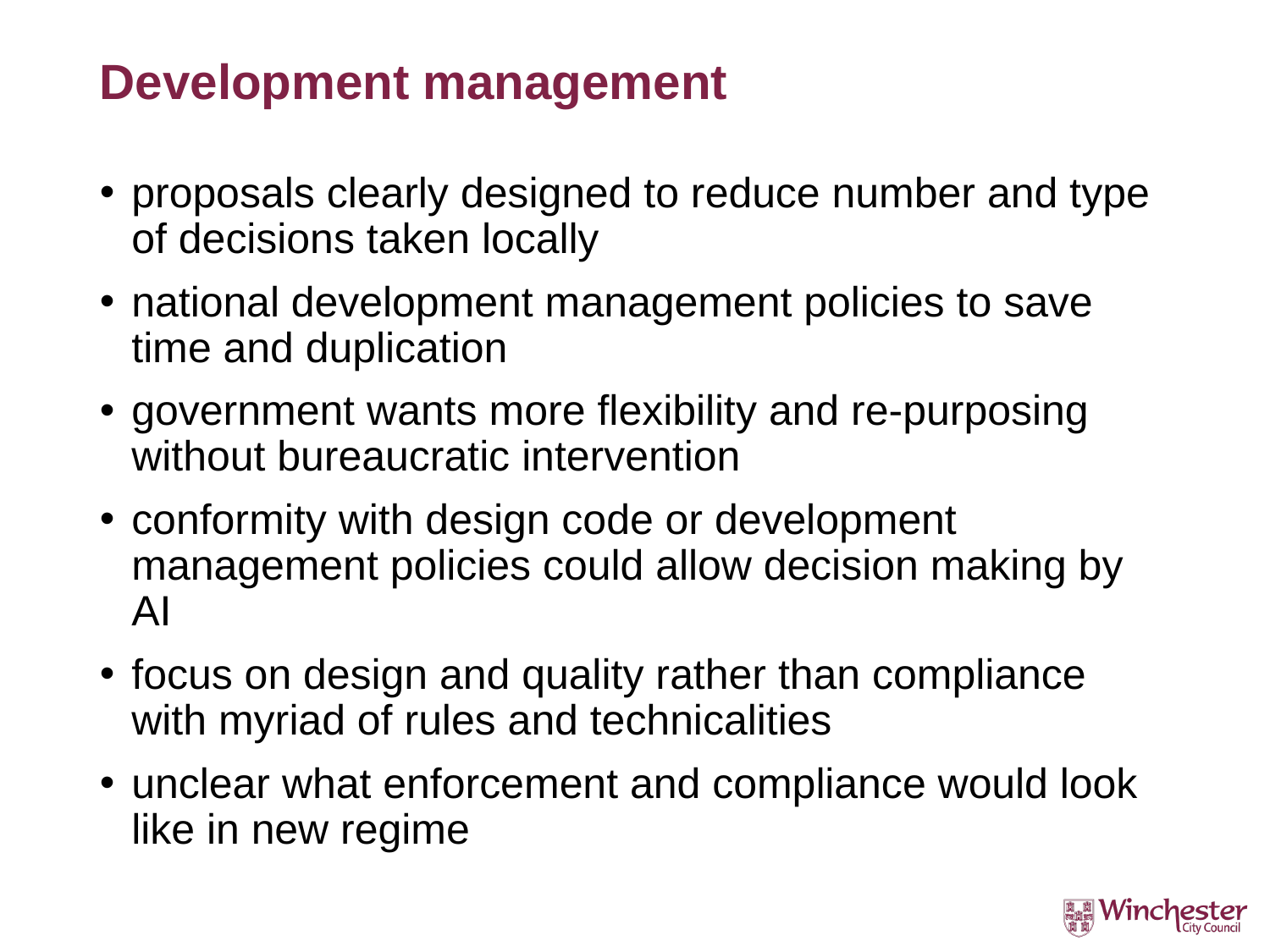

# Development management
proposals clearly designed to reduce number and type of decisions taken locally
national development management policies to save time and duplication
government wants more flexibility and re-purposing without bureaucratic intervention
conformity with design code or development management policies could allow decision making by AI
focus on design and quality rather than compliance with myriad of rules and technicalities
unclear what enforcement and compliance would look like in new regime